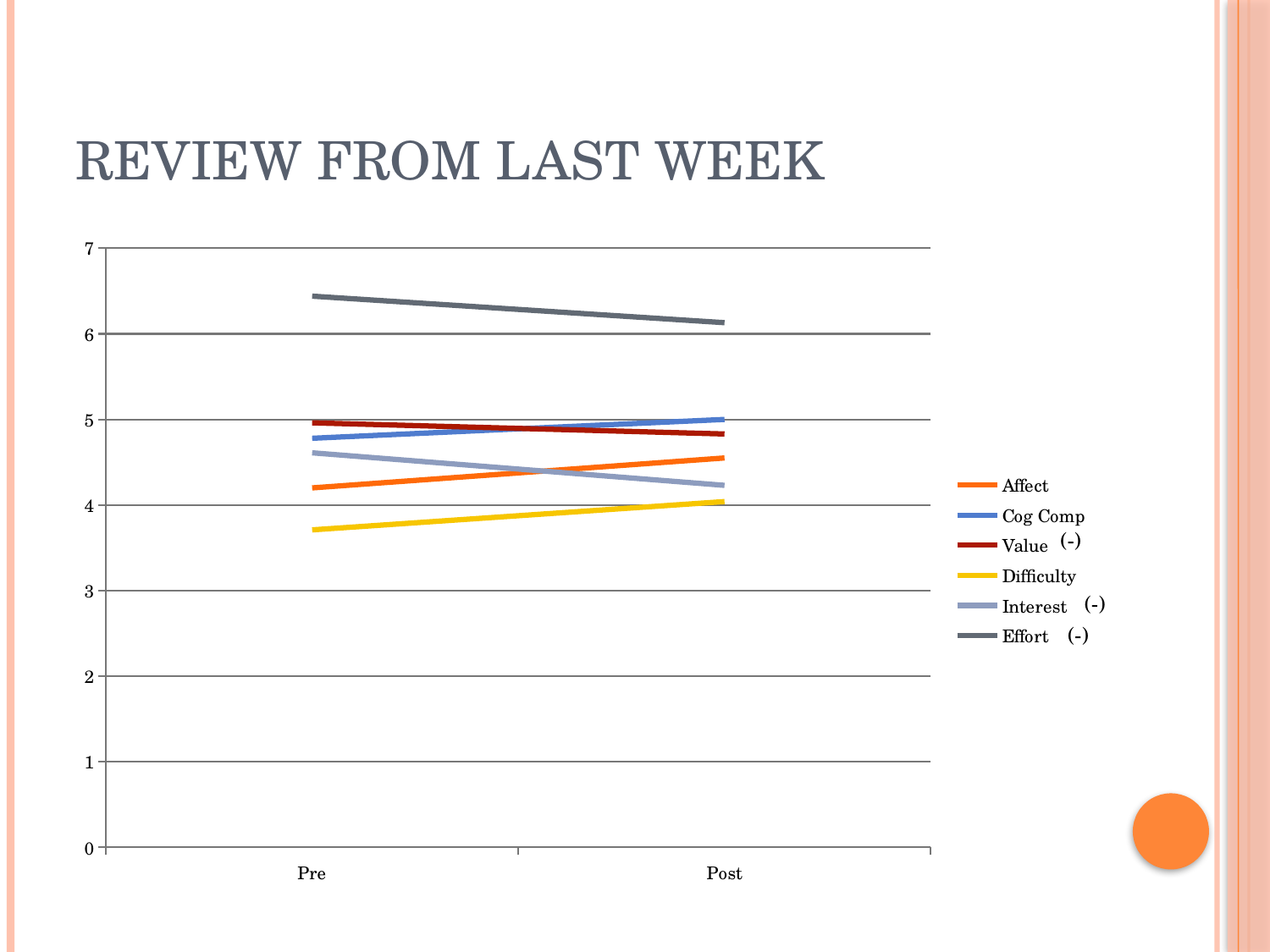

# Review from Last Week

### Chart

| Category | Affect | Cog Comp | Value | Difficulty | Interest  | Effort |
|---|---|---|---|---|---|---|
| Pre | 4.2 | 4.78 | 4.96 | 3.71 | 4.61 | 6.44 |
| Post | 4.55 | 5.0 | 4.83 | 4.04 | 4.23 | 6.13 |
(-)

(-)

(-)